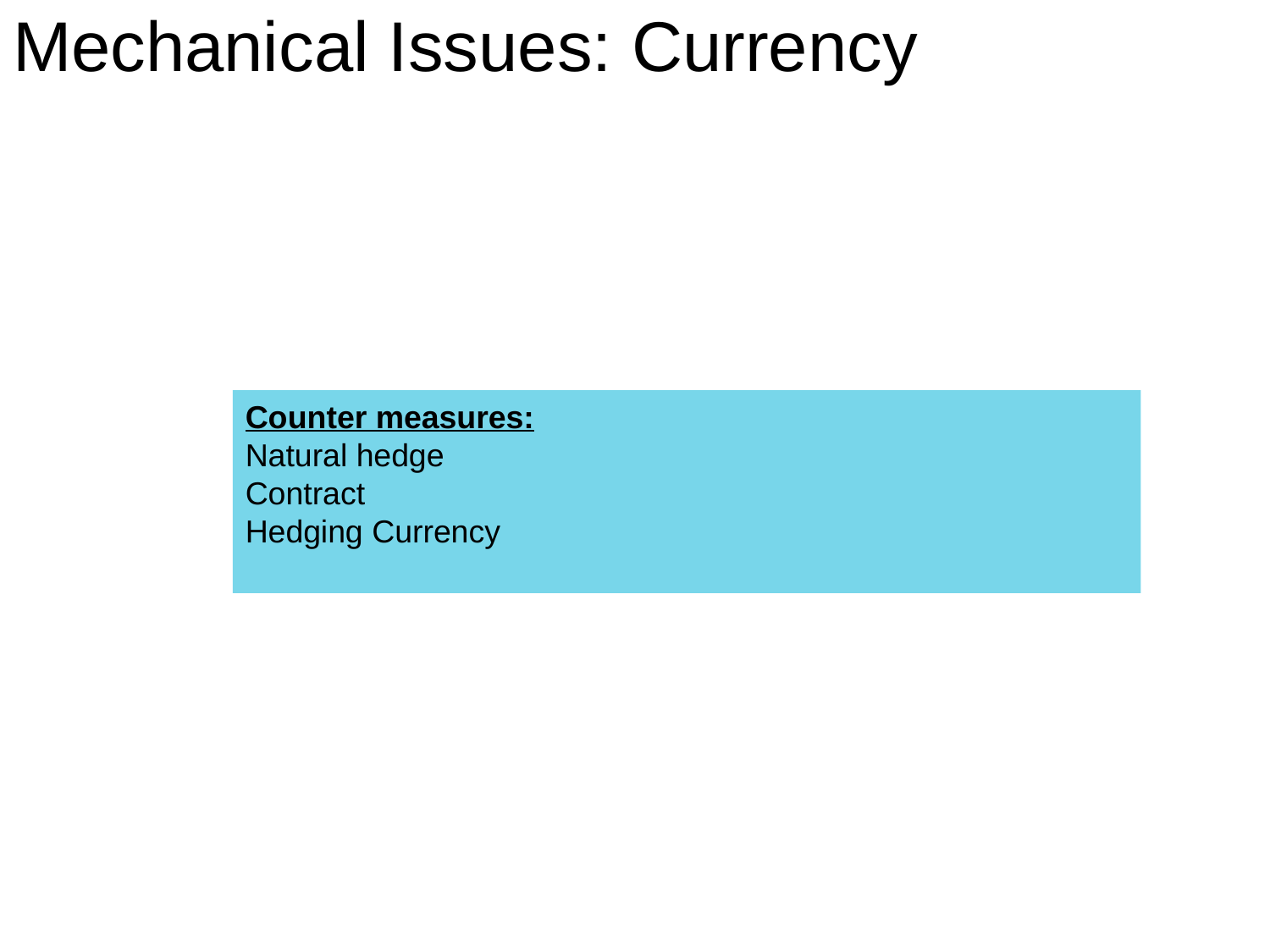

Mechanical Issues: Currency
# Mechanical Issues: Currency 2

Counter measures:
Natural hedge
Contract
Hedging Currency